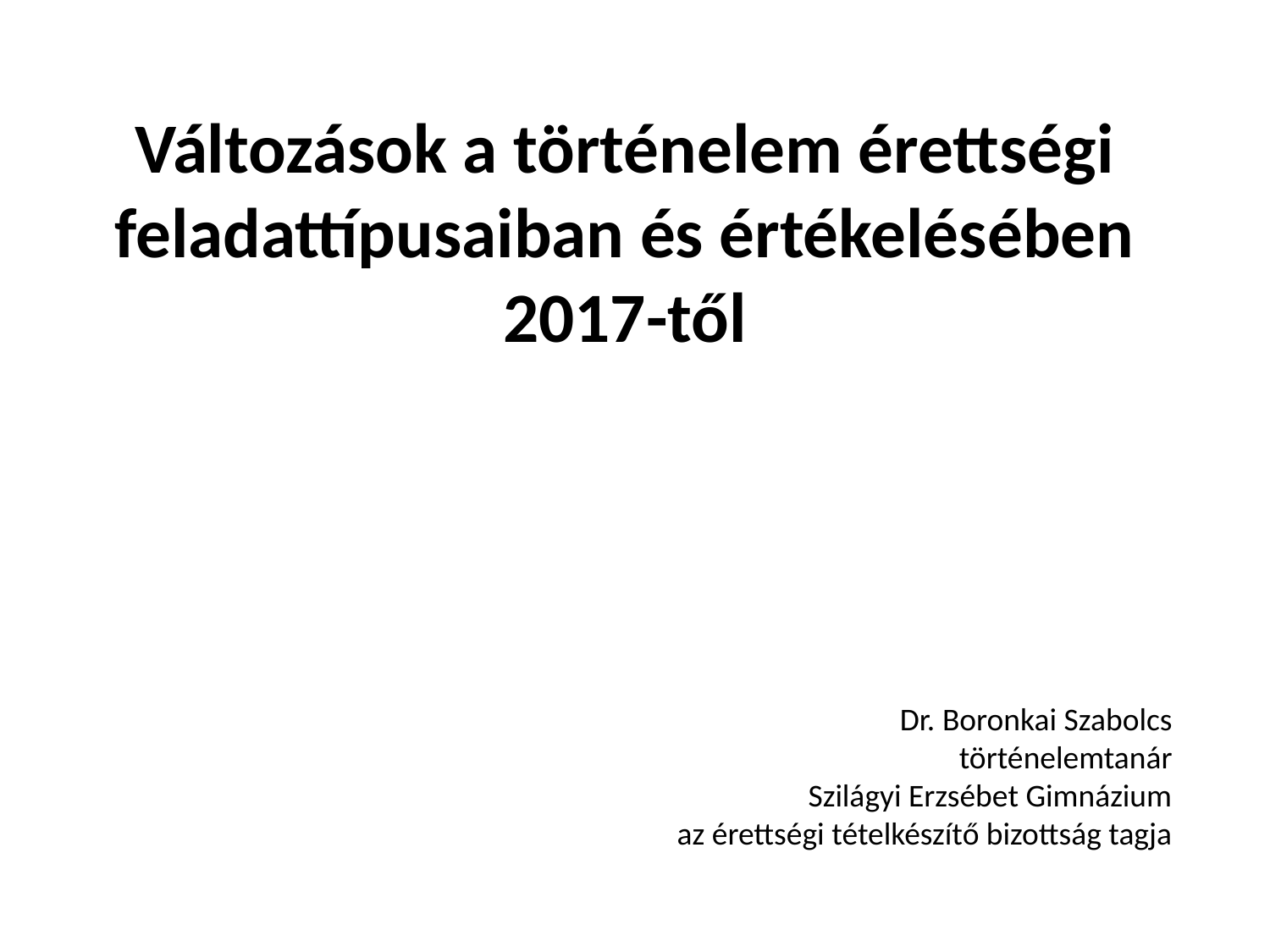

Változások a történelem érettségi feladattípusaiban és értékelésében 2017-től

Dr. Boronkai Szabolcs
történelemtanár
Szilágyi Erzsébet Gimnázium
az érettségi tételkészítő bizottság tagja